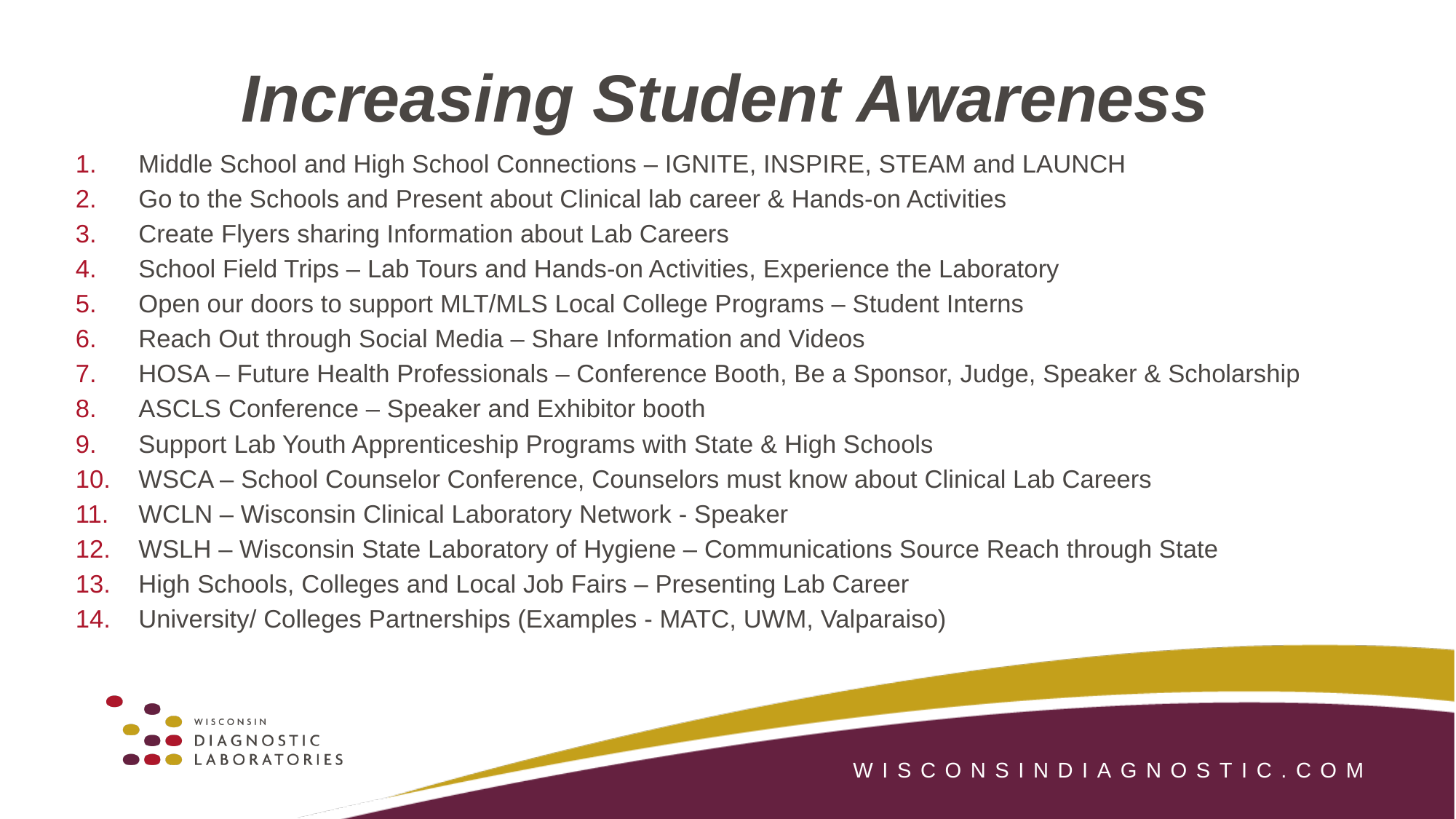

# Increasing Student Awareness
Middle School and High School Connections – IGNITE, INSPIRE, STEAM and LAUNCH
Go to the Schools and Present about Clinical lab career & Hands-on Activities
Create Flyers sharing Information about Lab Careers
School Field Trips – Lab Tours and Hands-on Activities, Experience the Laboratory
Open our doors to support MLT/MLS Local College Programs – Student Interns
Reach Out through Social Media – Share Information and Videos
HOSA – Future Health Professionals – Conference Booth, Be a Sponsor, Judge, Speaker & Scholarship
ASCLS Conference – Speaker and Exhibitor booth
Support Lab Youth Apprenticeship Programs with State & High Schools
WSCA – School Counselor Conference, Counselors must know about Clinical Lab Careers
WCLN – Wisconsin Clinical Laboratory Network - Speaker
WSLH – Wisconsin State Laboratory of Hygiene – Communications Source Reach through State
High Schools, Colleges and Local Job Fairs – Presenting Lab Career
University/ Colleges Partnerships (Examples - MATC, UWM, Valparaiso)